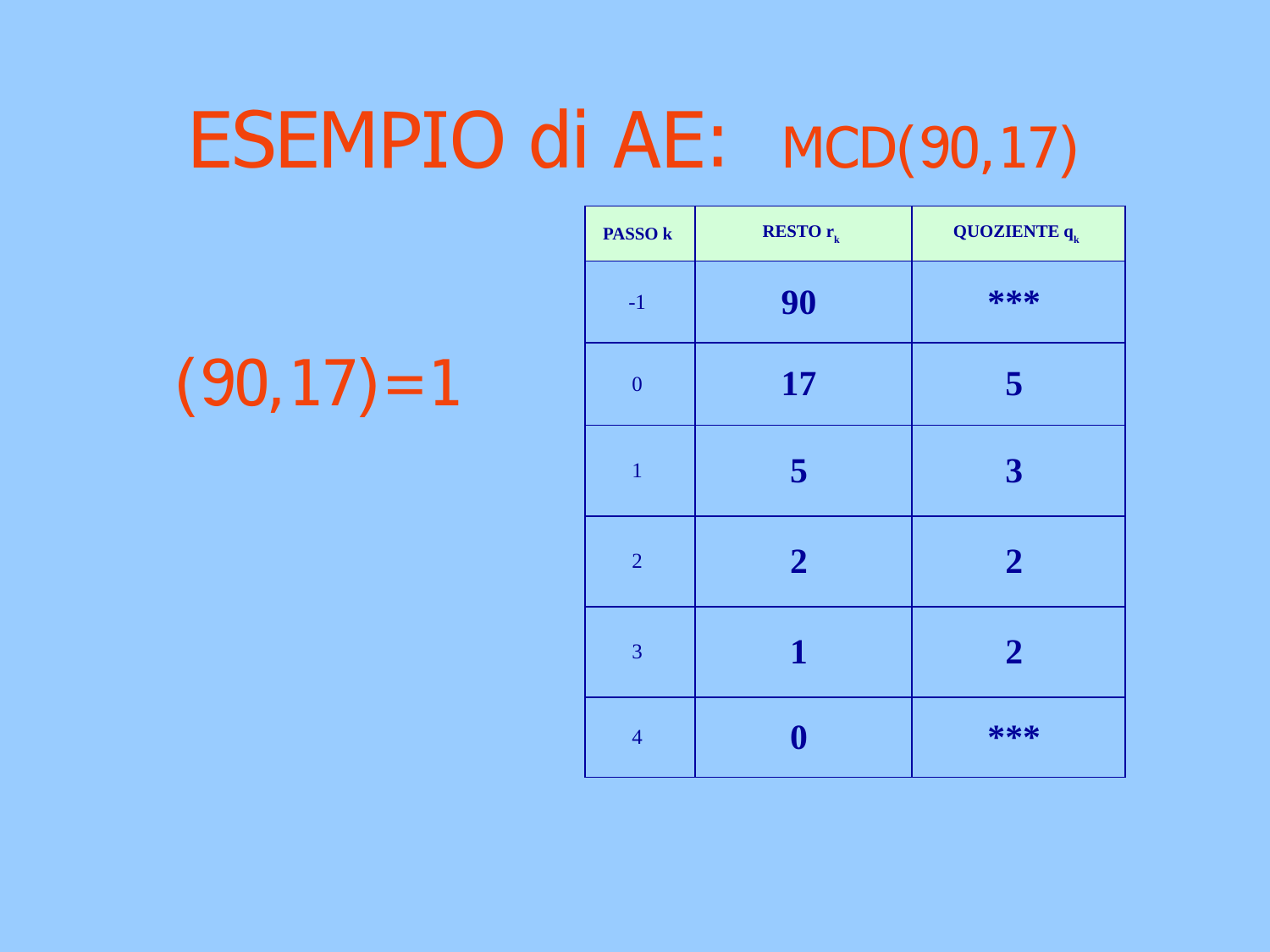

# ESEMPIO di AE:  MCD(90,17)
| PASSO k | RESTO rk | QUOZIENTE qk |
| --- | --- | --- |
| -1 | 90 | \*\*\* |
| 0 | 17 | 5 |
| 1 | 5 | 3 |
| 2 | 2 | 2 |
| 3 | 1 | 2 |
| 4 | 0 | \*\*\* |

     (90,17)=1